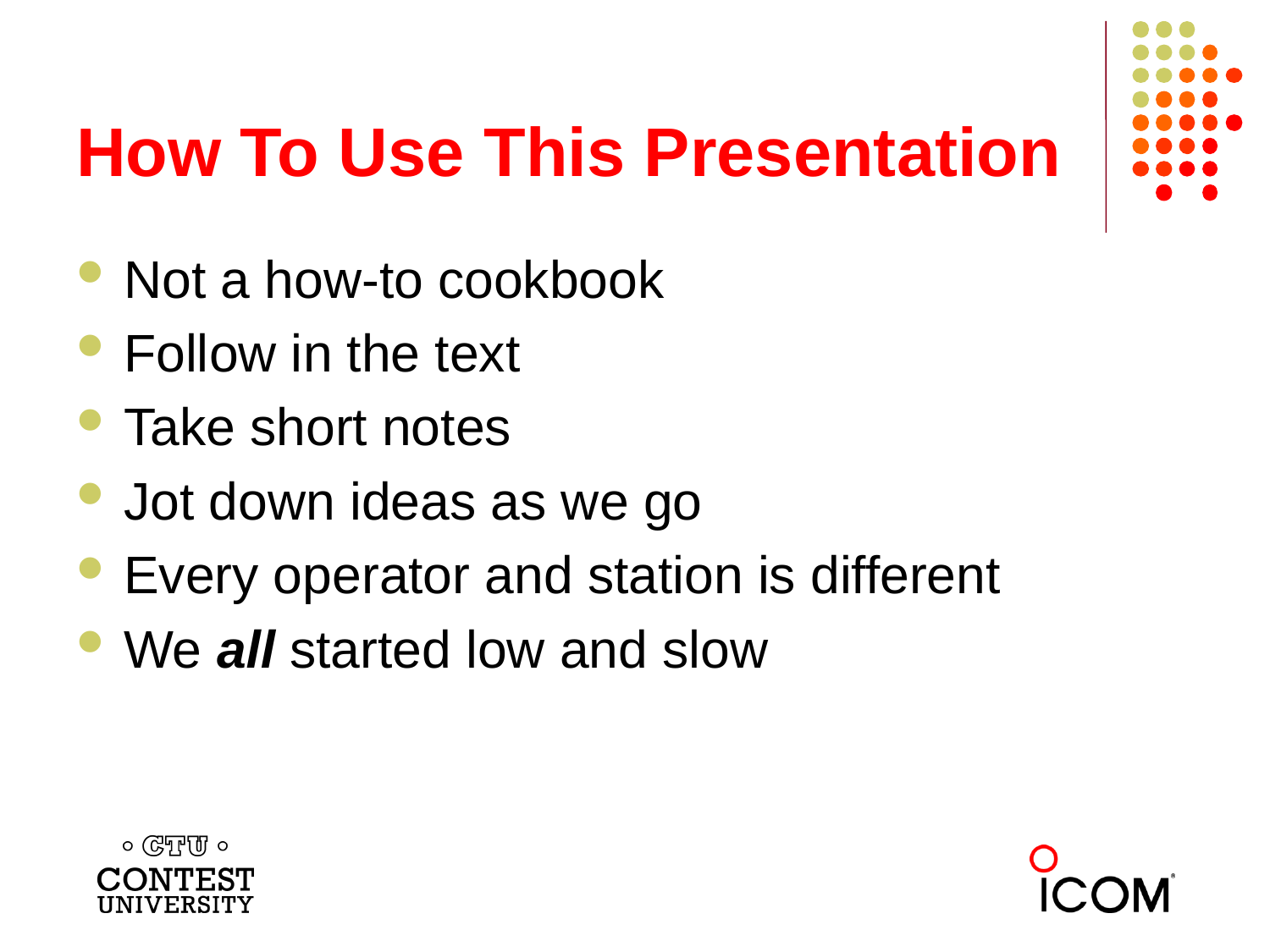

# How To Use This Presentation
Not a how-to cookbook
Follow in the text
Take short notes
Jot down ideas as we go
Every operator and station is different
We all started low and slow